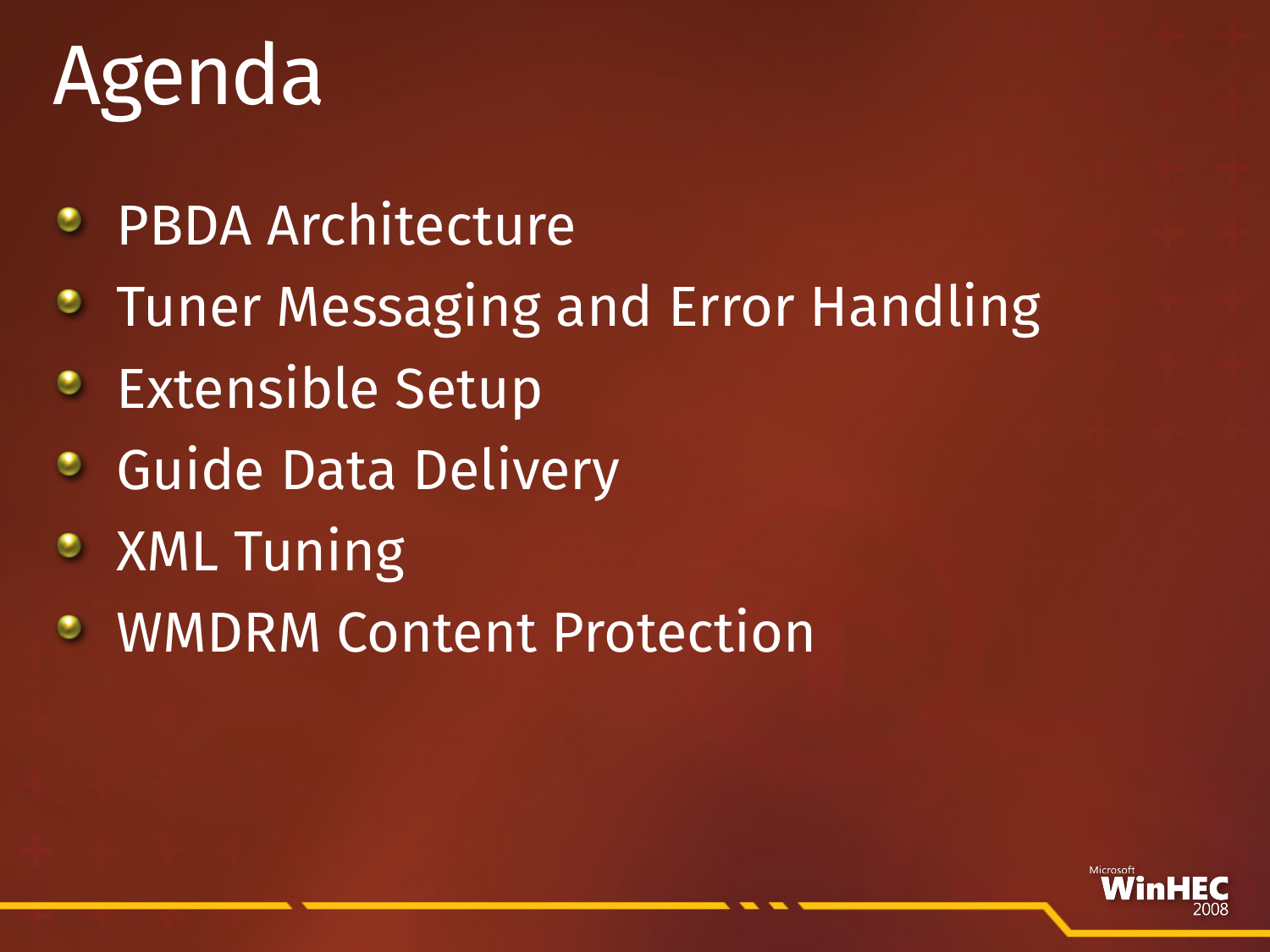

# Agenda
PBDA Architecture
Tuner Messaging and Error Handling
Extensible Setup
Guide Data Delivery
XML Tuning
WMDRM Content Protection